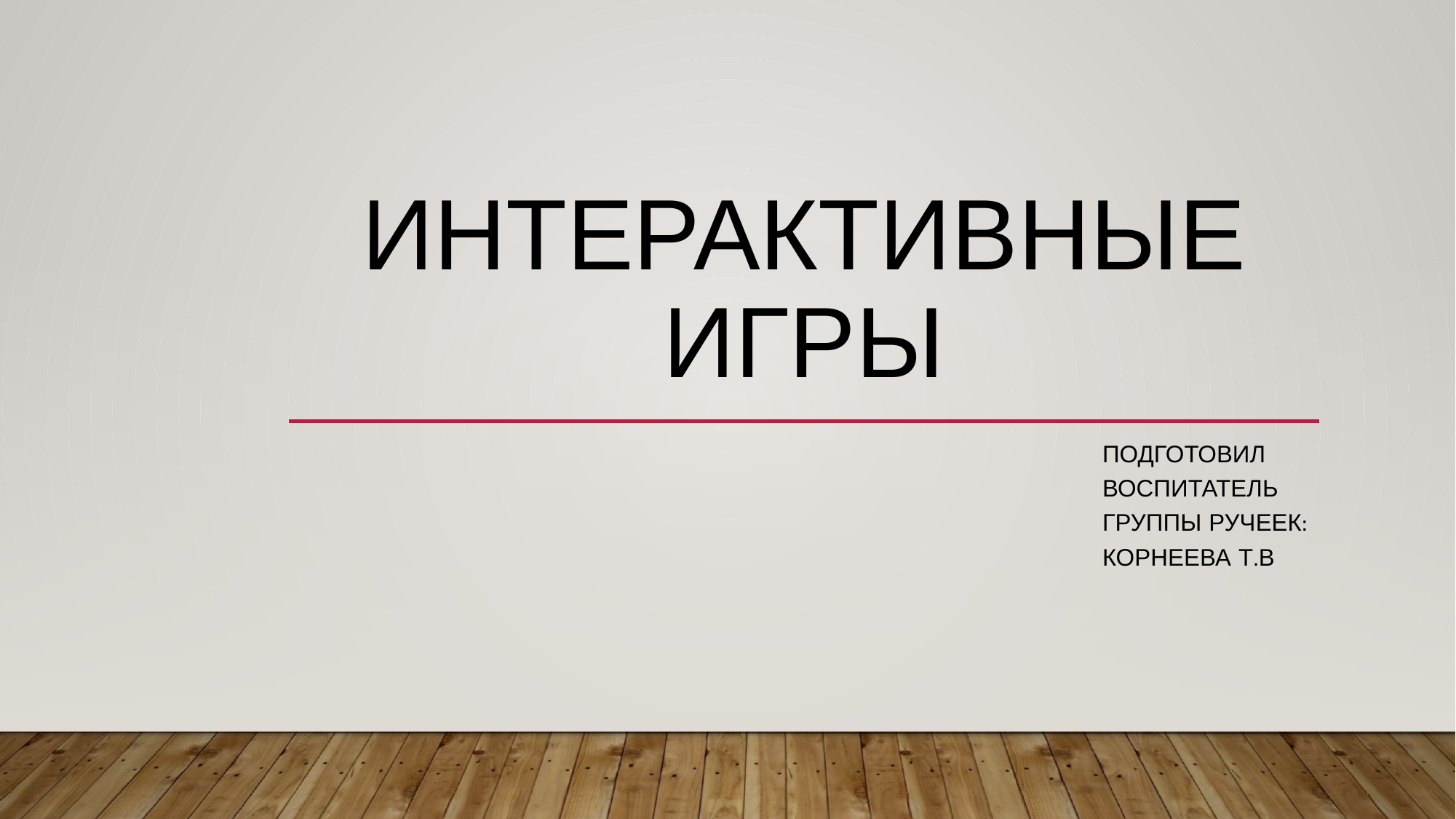

# Интерактивные игры
Подготовил воспитатель группы ручеек: Корнеева Т.в